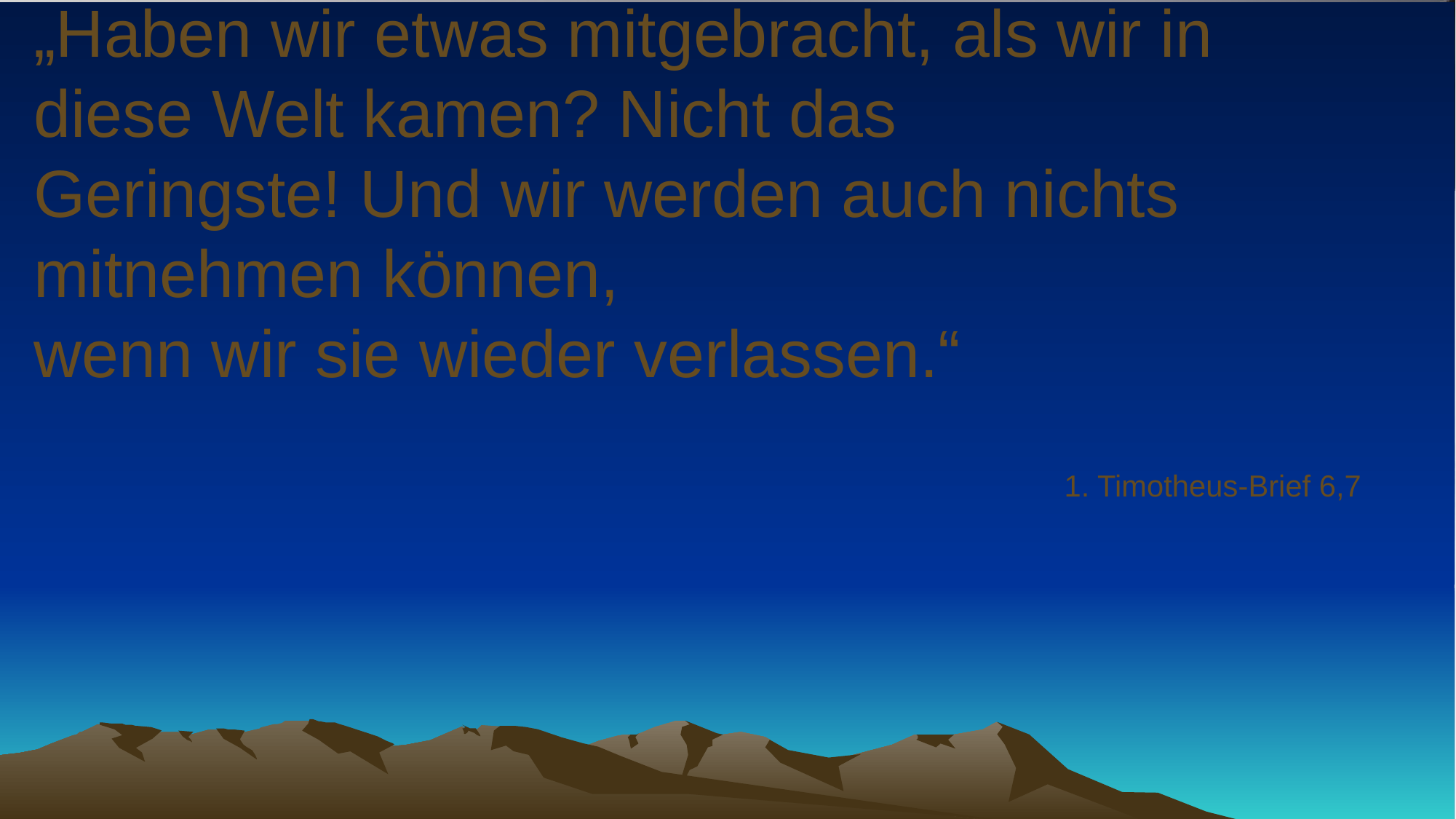

# „Haben wir etwas mitgebracht, als wir in diese Welt kamen? Nicht das Geringste! Und wir werden auch nichts mitnehmen können, wenn wir sie wieder verlassen.“
1. Timotheus-Brief 6,7